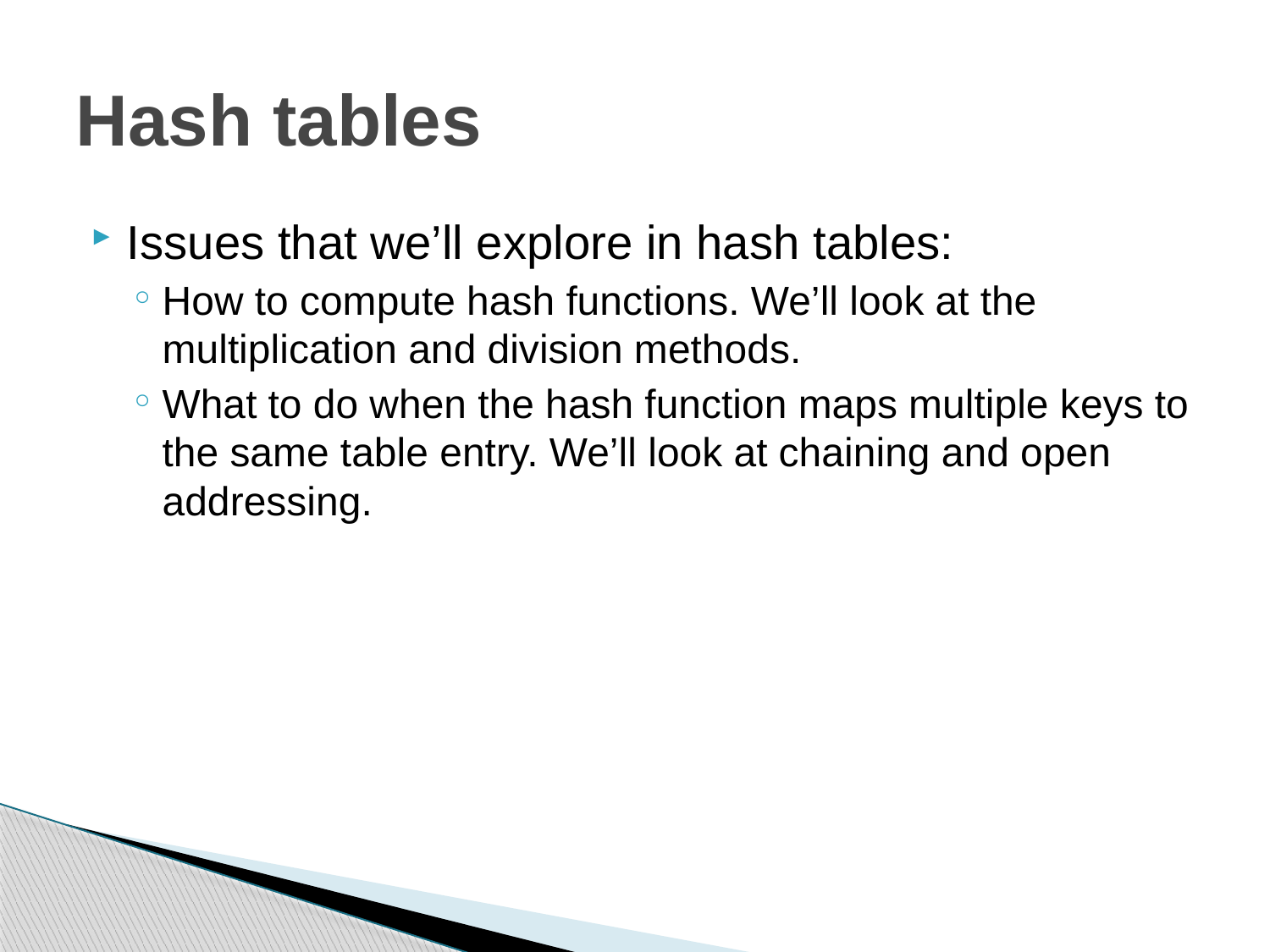

# Hash tables
Issues that we’ll explore in hash tables:
How to compute hash functions. We’ll look at the multiplication and division methods.
What to do when the hash function maps multiple keys to the same table entry. We’ll look at chaining and open addressing.